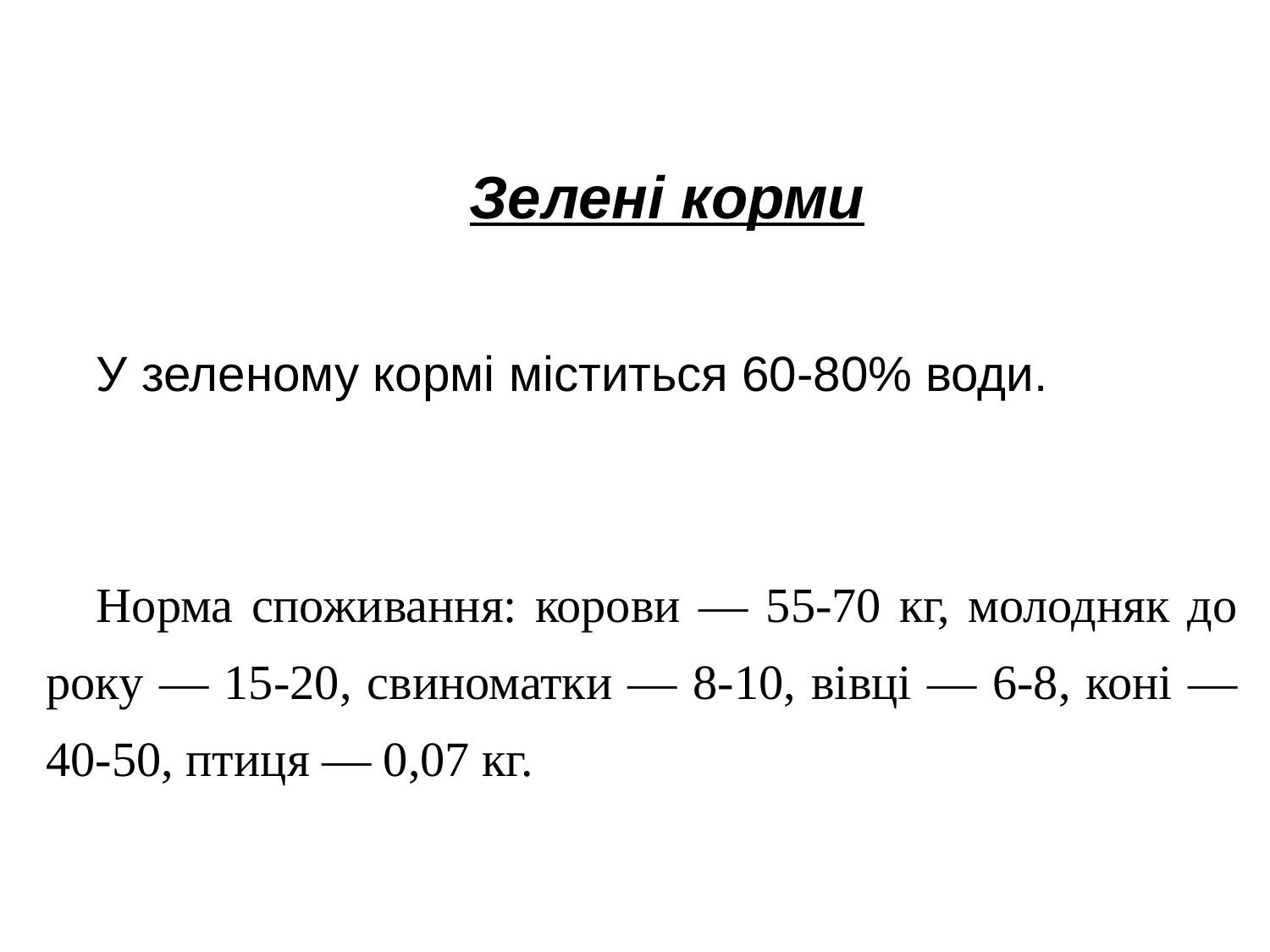

Зелені корми

У зеленому кормі міститься 60-80% води.

Норма споживання: корови — 55-70 кг, молодняк до року — 15-20, свиноматки — 8-10, вівці — 6-8, коні — 40-50, птиця — 0,07 кг.